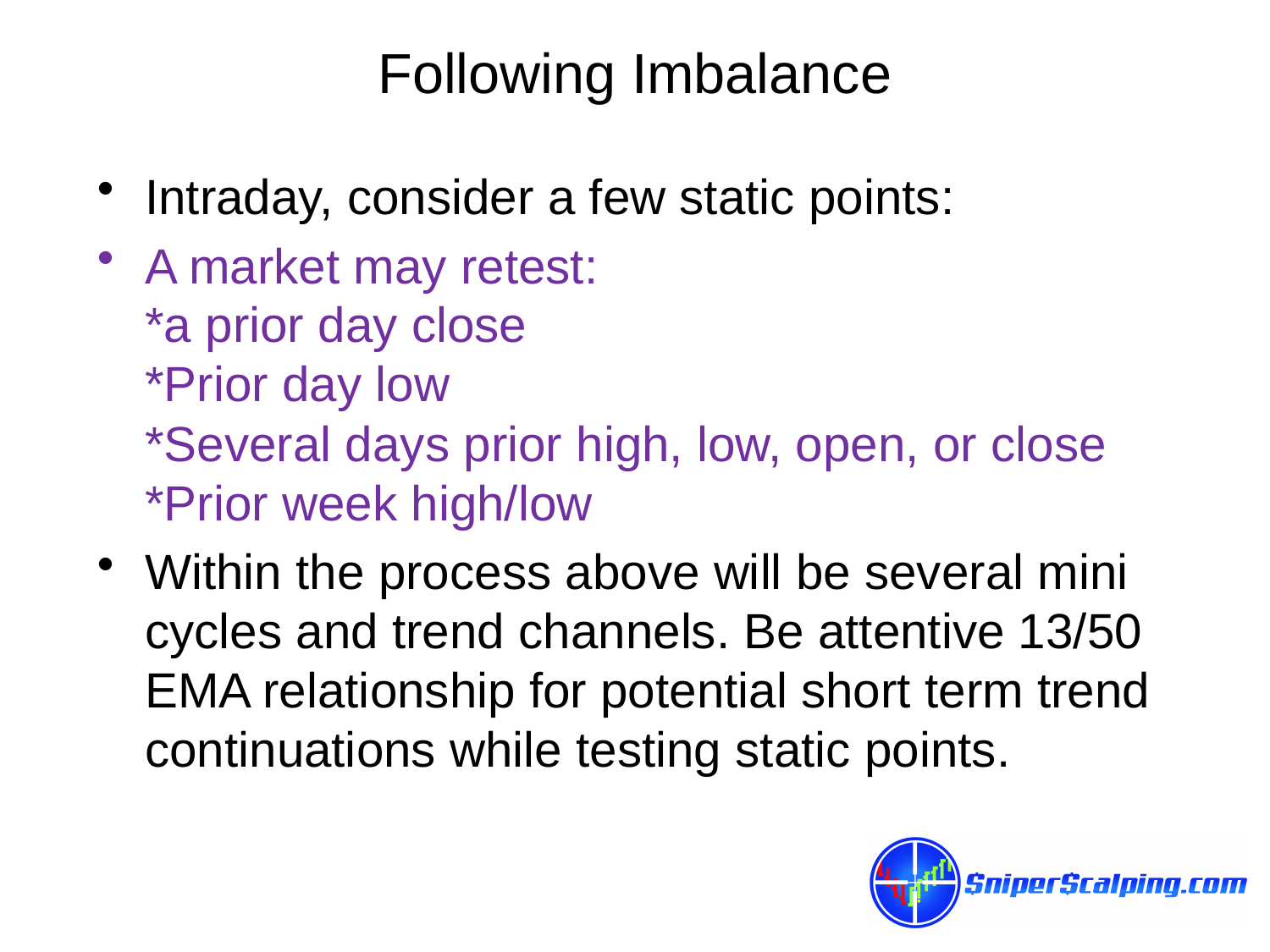

# Following Imbalance
Intraday, consider a few static points:
A market may retest:
*a prior day close
*Prior day low
*Several days prior high, low, open, or close
*Prior week high/low
Within the process above will be several mini cycles and trend channels. Be attentive 13/50 EMA relationship for potential short term trend continuations while testing static points.